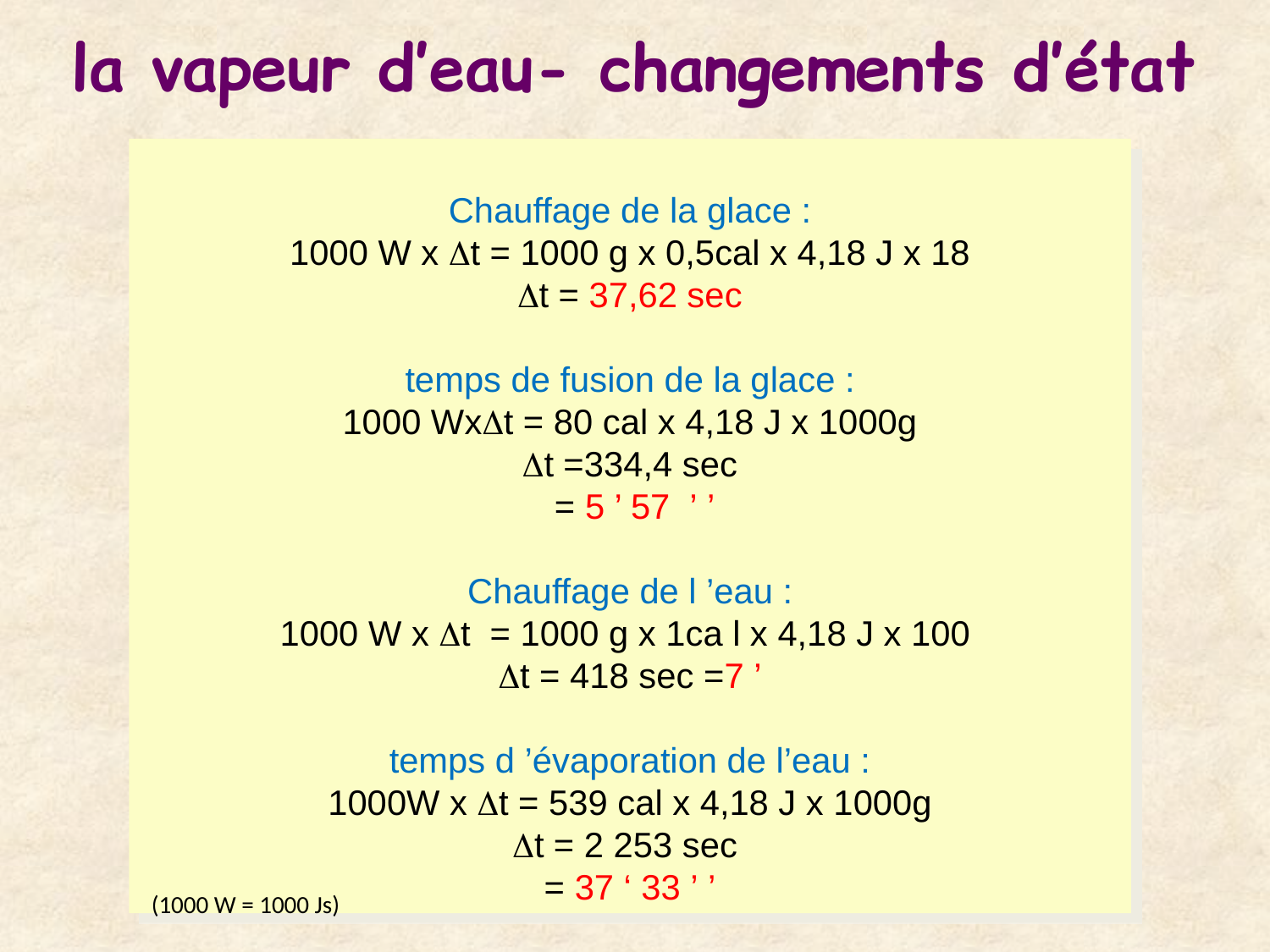

la vapeur d’eau- changements d’état

Chauffage de la glace :
1000 W x Δt = 1000 g x 0,5cal x 4,18 J x 18
Δt = 37,62 sec

temps de fusion de la glace :
1000 WxΔt = 80 cal x 4,18 J x 1000g
Δt =334,4 sec
 = 5 ’ 57  ’ ’

Chauffage de l ’eau :
1000 W x Δt  = 1000 g x 1ca l x 4,18 J x 100
Δt = 418 sec =7 ’

temps d ’évaporation de l’eau :
1000W x Δt = 539 cal x 4,18 J x 1000g
Δt = 2 253 sec
= 37 ‘ 33 ’ ’
(1000 W = 1000 Js)